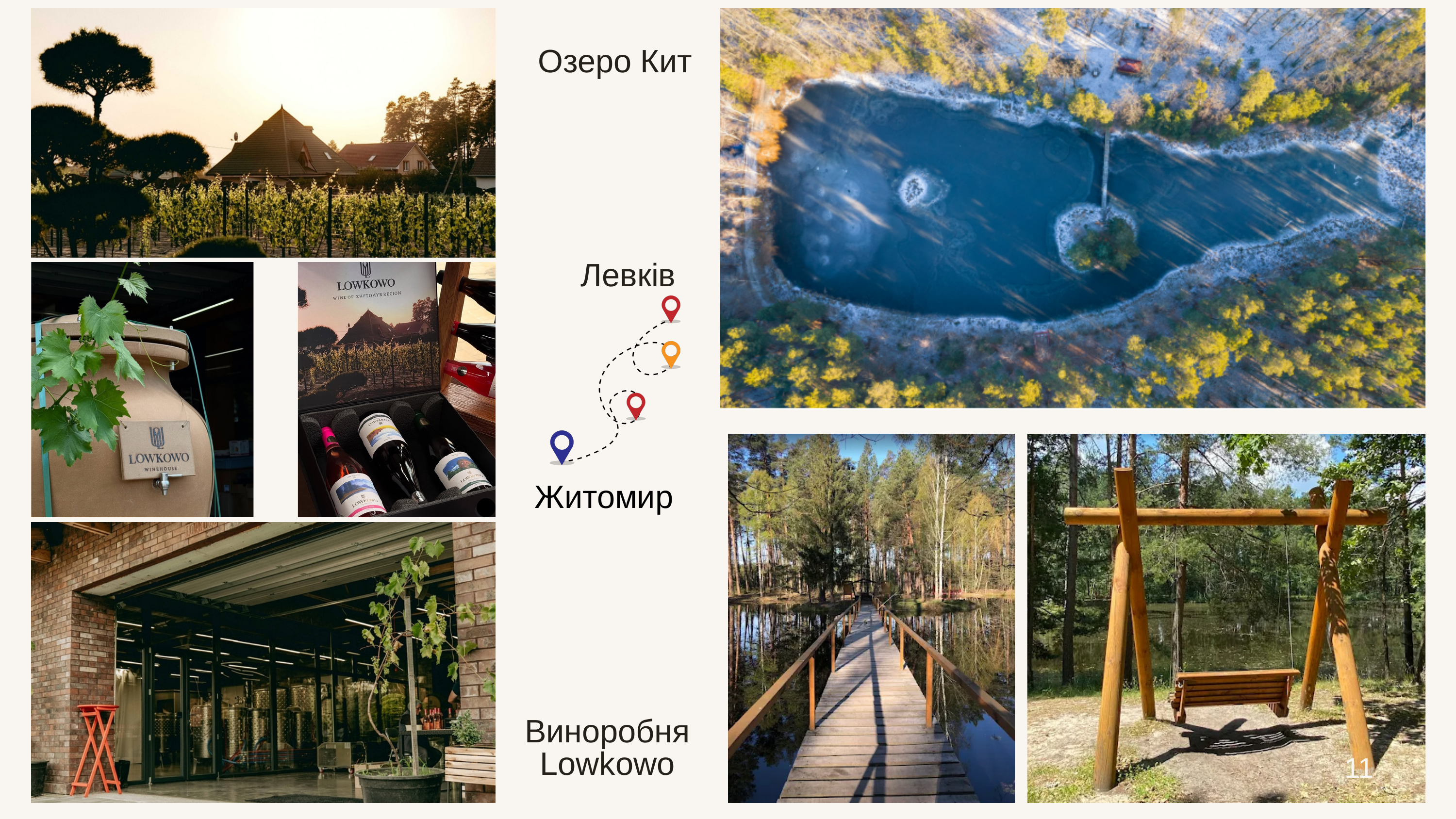

Озеро Кит
Левків

Житомир

Виноробня Lowkowo
11